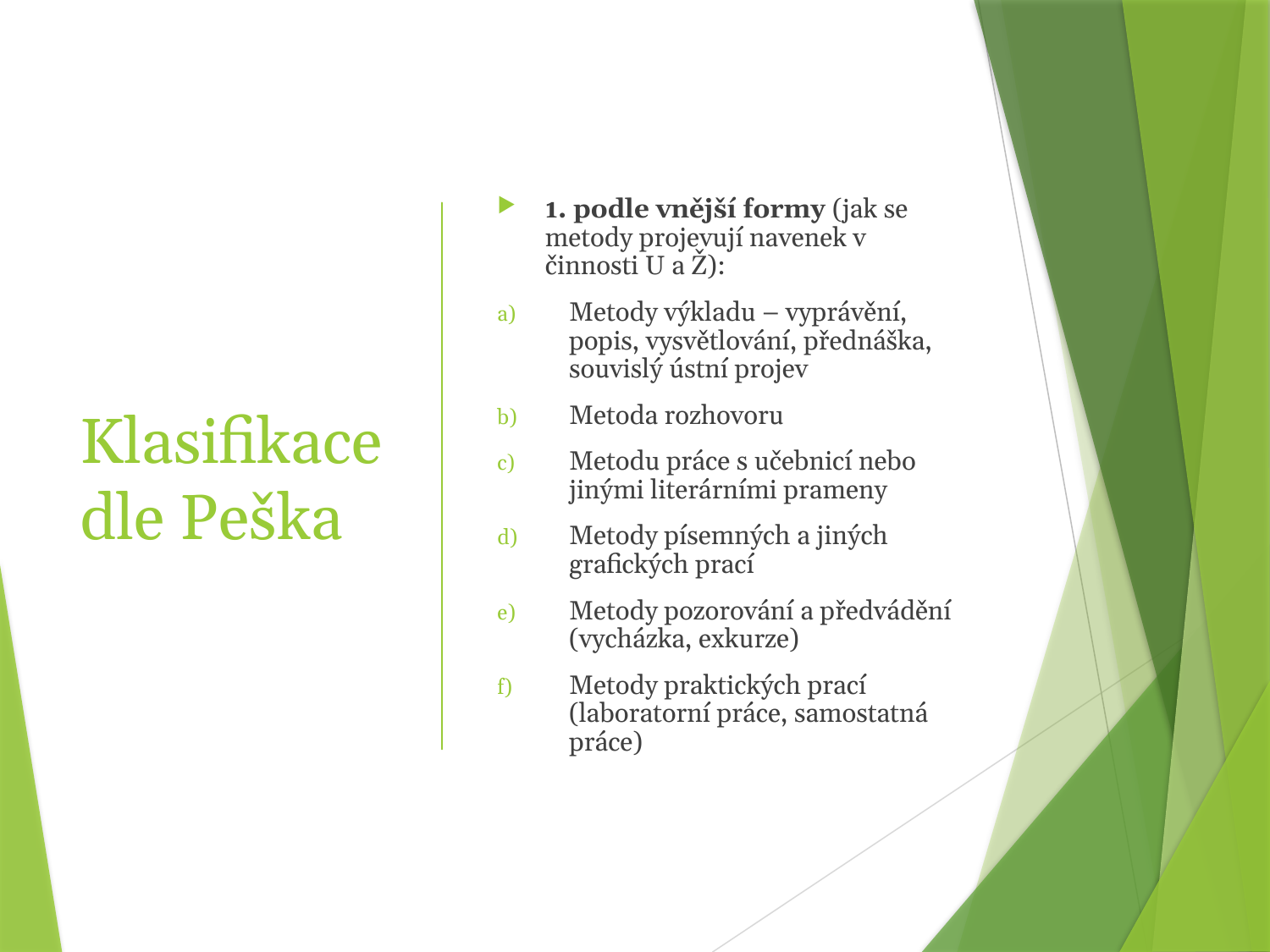

# Klasifikace dle Peška
1. podle vnější formy (jak se metody projevují navenek v činnosti U a Ž):
Metody výkladu – vyprávění, popis, vysvětlování, přednáška, souvislý ústní projev
Metoda rozhovoru
Metodu práce s učebnicí nebo jinými literárními prameny
Metody písemných a jiných grafických prací
Metody pozorování a předvádění (vycházka, exkurze)
Metody praktických prací (laboratorní práce, samostatná práce)